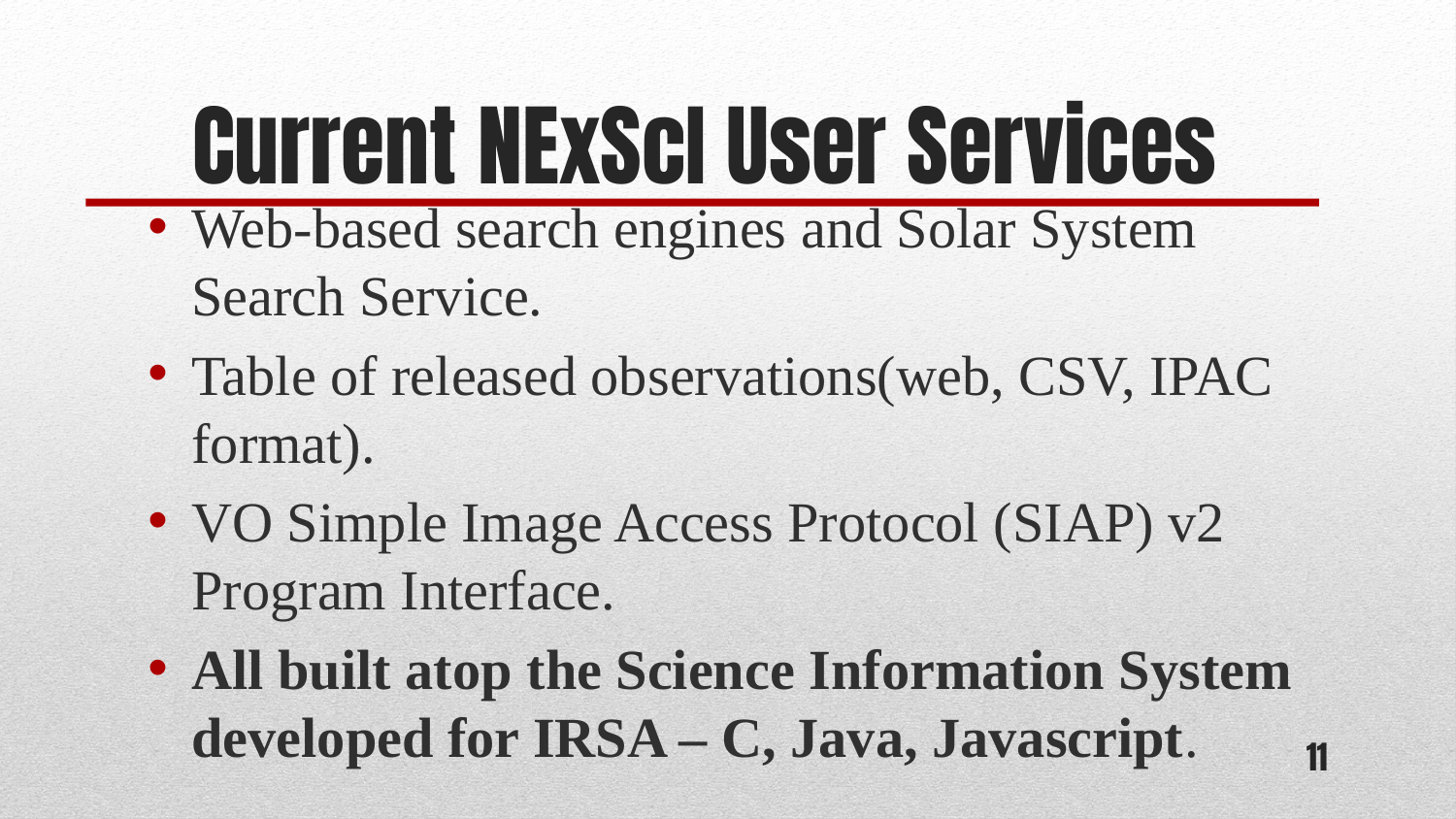

# Current NExScI User Services
Web-based search engines and Solar System Search Service.
Table of released observations(web, CSV, IPAC format).
VO Simple Image Access Protocol (SIAP) v2 Program Interface.
All built atop the Science Information System developed for IRSA – C, Java, Javascript.
11